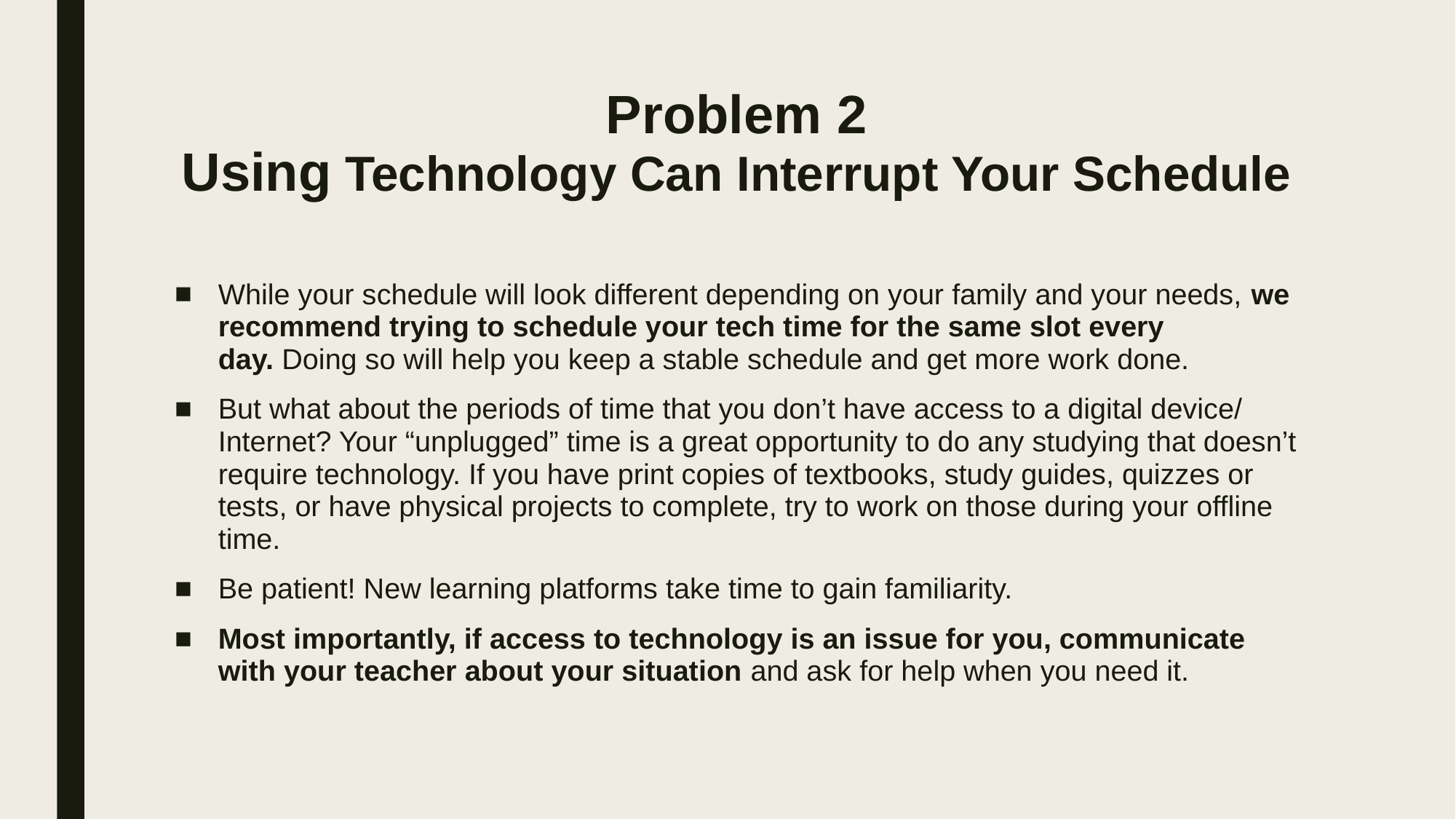

# Problem 2 Using Technology Can Interrupt Your Schedule
While your schedule will look different depending on your family and your needs, we recommend trying to schedule your tech time for the same slot every day. Doing so will help you keep a stable schedule and get more work done.
But what about the periods of time that you don’t have access to a digital device/ Internet? Your “unplugged” time is a great opportunity to do any studying that doesn’t require technology. If you have print copies of textbooks, study guides, quizzes or tests, or have physical projects to complete, try to work on those during your offline time.
Be patient! New learning platforms take time to gain familiarity.
Most importantly, if access to technology is an issue for you, communicate with your teacher about your situation and ask for help when you need it.